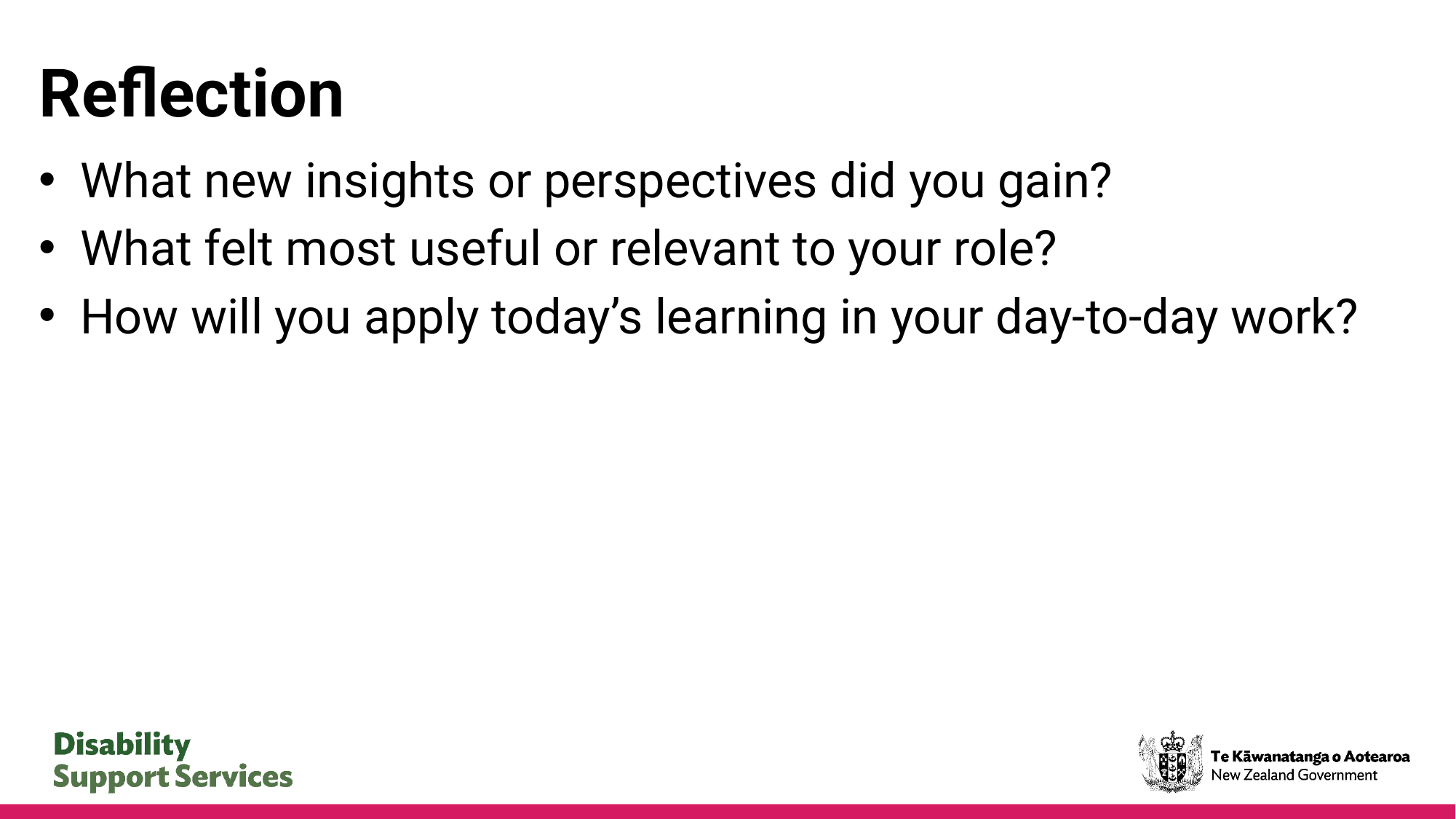

# Reflection
What new insights or perspectives did you gain?
What felt most useful or relevant to your role?
How will you apply today’s learning in your day-to-day work?